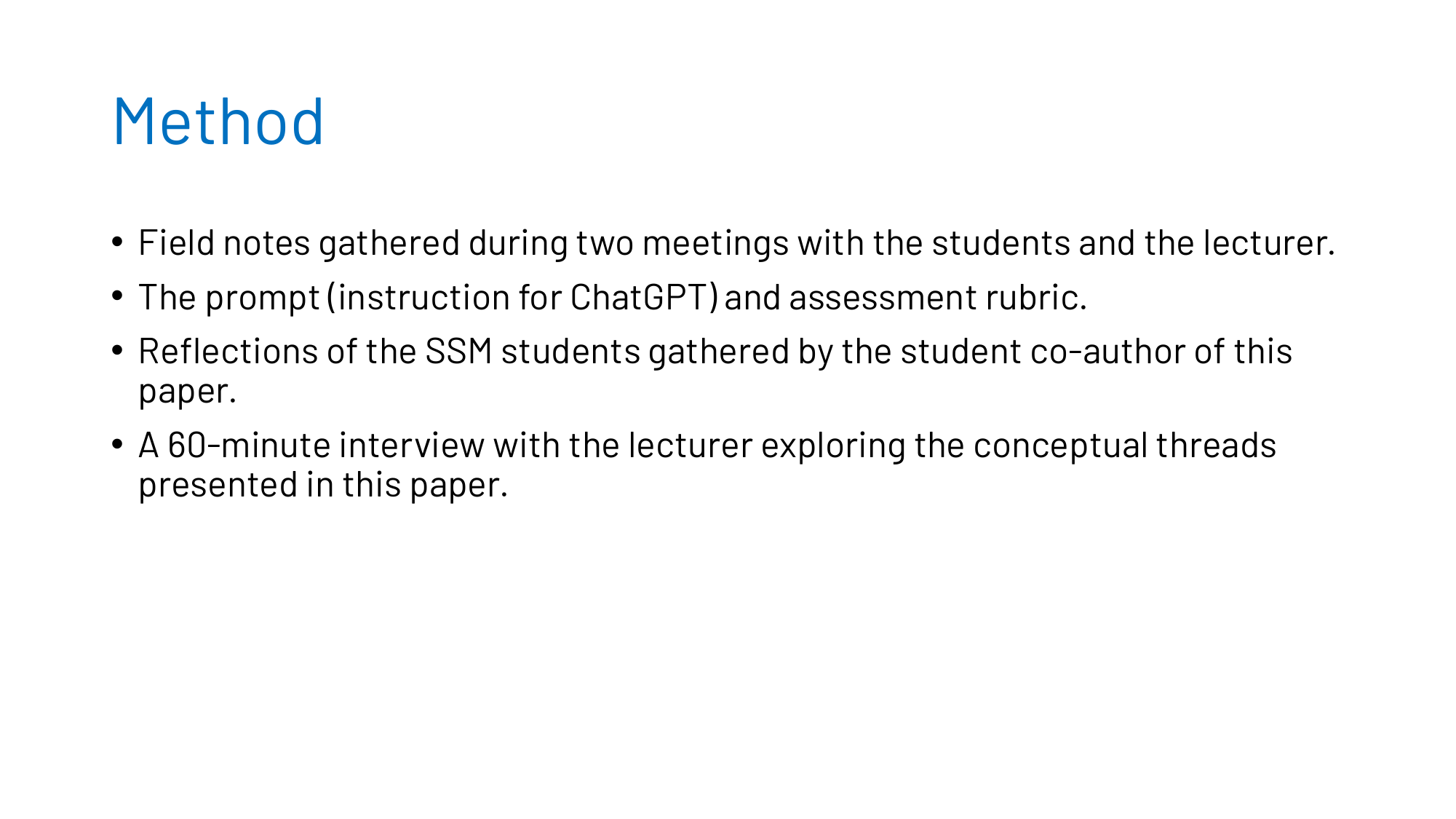

# Method
Field notes gathered during two meetings with the students and the lecturer.
The prompt (instruction for ChatGPT) and assessment rubric.
Reflections of the SSM students gathered by the student co-author of this paper.
A 60-minute interview with the lecturer exploring the conceptual threads presented in this paper.